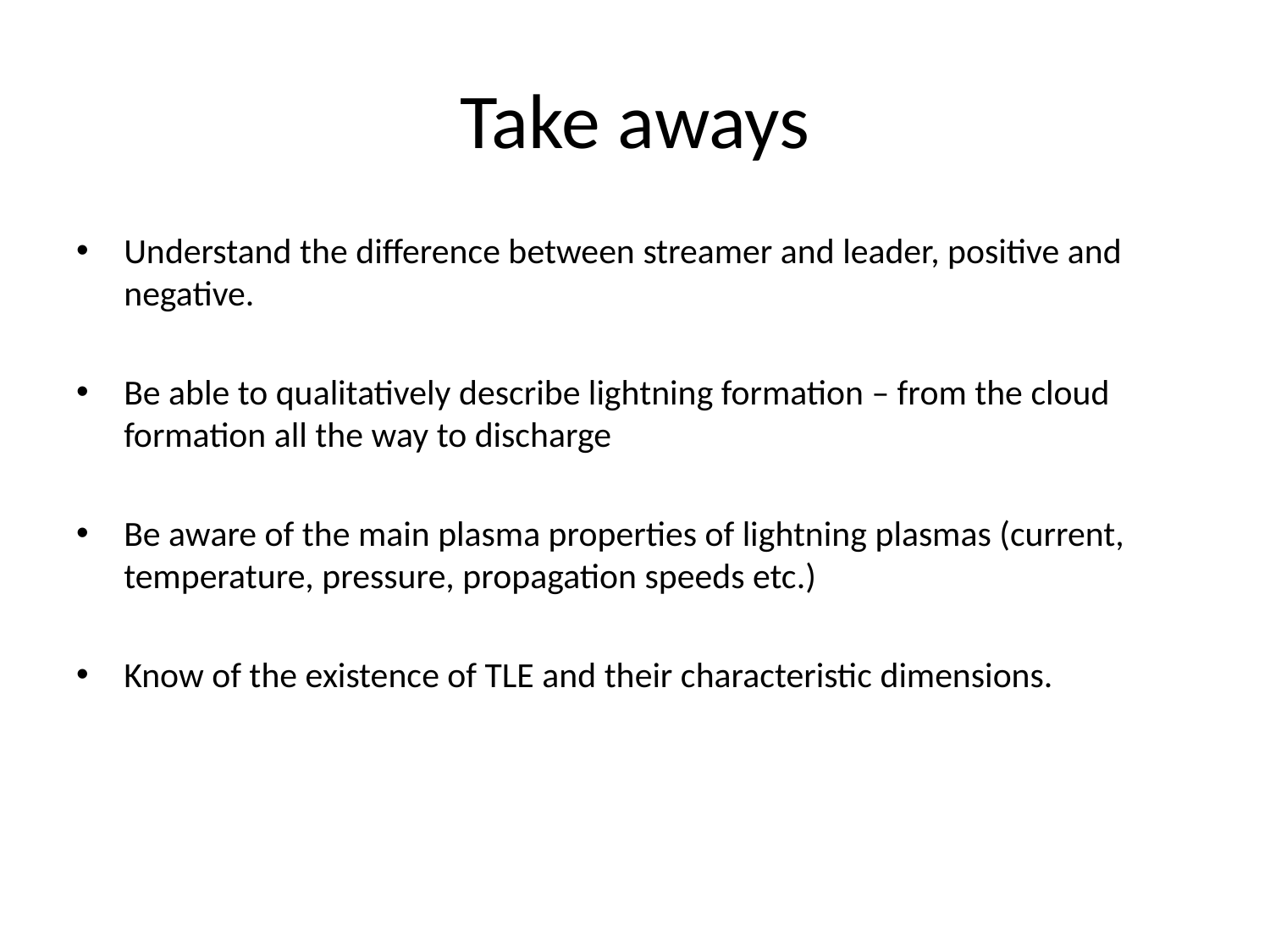

# Take aways
Understand the difference between streamer and leader, positive and negative.

Be able to qualitatively describe lightning formation – from the cloud formation all the way to discharge

Be aware of the main plasma properties of lightning plasmas (current, temperature, pressure, propagation speeds etc.)

Know of the existence of TLE and their characteristic dimensions.